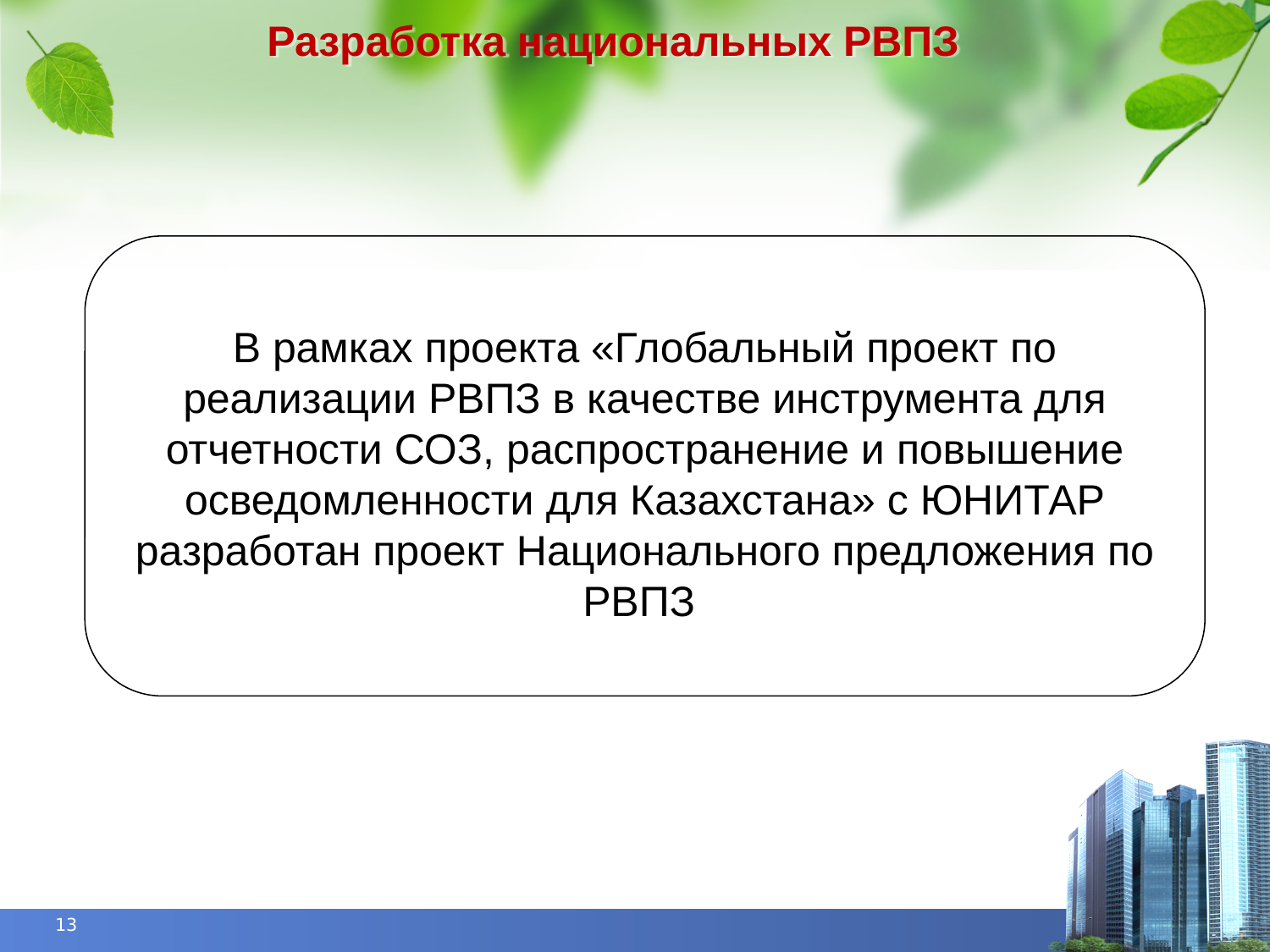

# Разработка национальных РВПЗ

В рамках проекта «Глобальный проект по реализации РВПЗ в качестве инструмента для отчетности СОЗ, распространение и повышение осведомленности для Казахстана» с ЮНИТАР разработан проект Национального предложения по РВПЗ

13